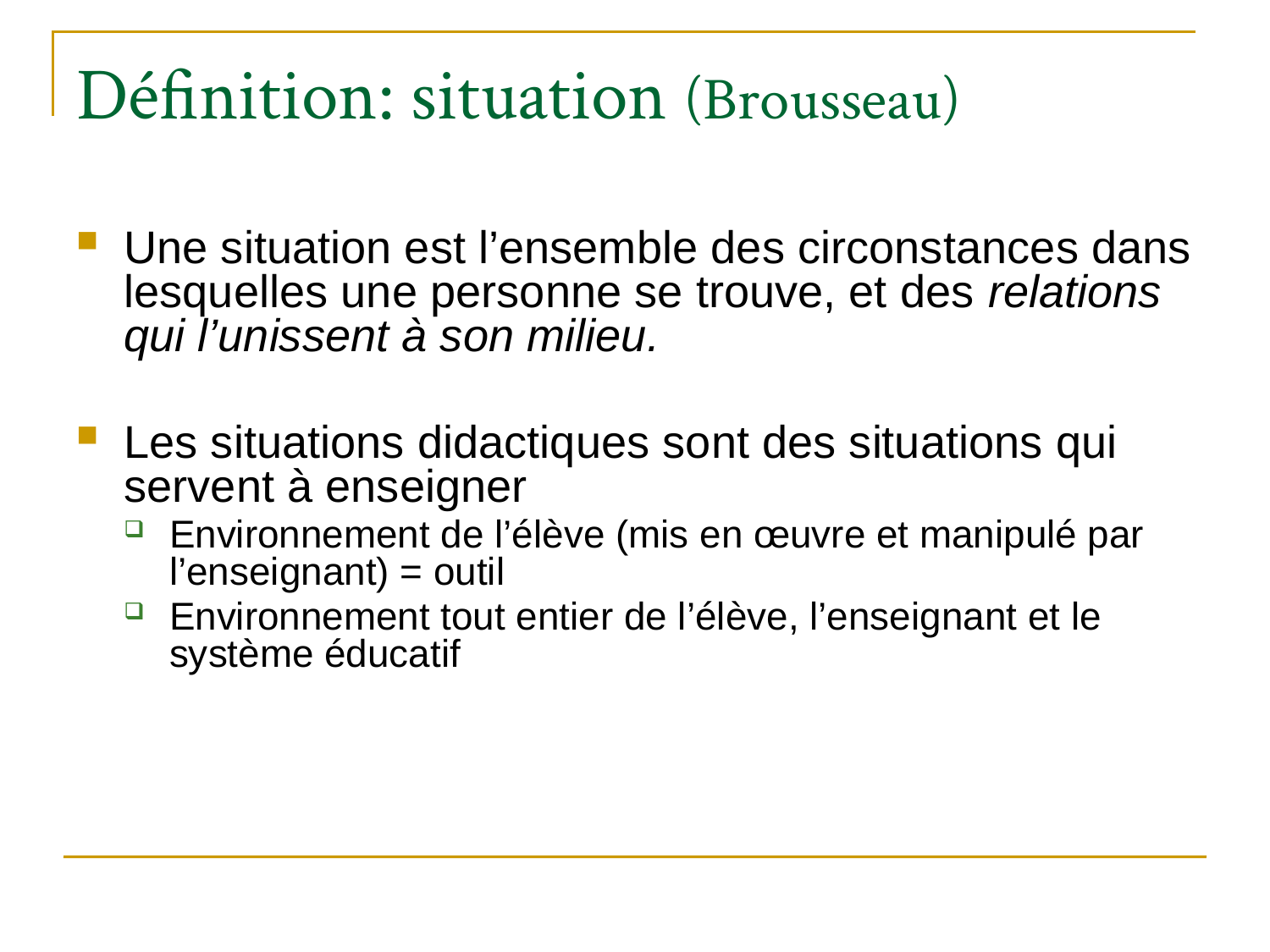

# Définition: situation (Brousseau)
Une situation est l’ensemble des circonstances dans lesquelles une personne se trouve, et des relations qui l’unissent à son milieu.

Les situations didactiques sont des situations qui servent à enseigner
Environnement de l’élève (mis en œuvre et manipulé par l’enseignant) = outil
Environnement tout entier de l’élève, l’enseignant et le système éducatif